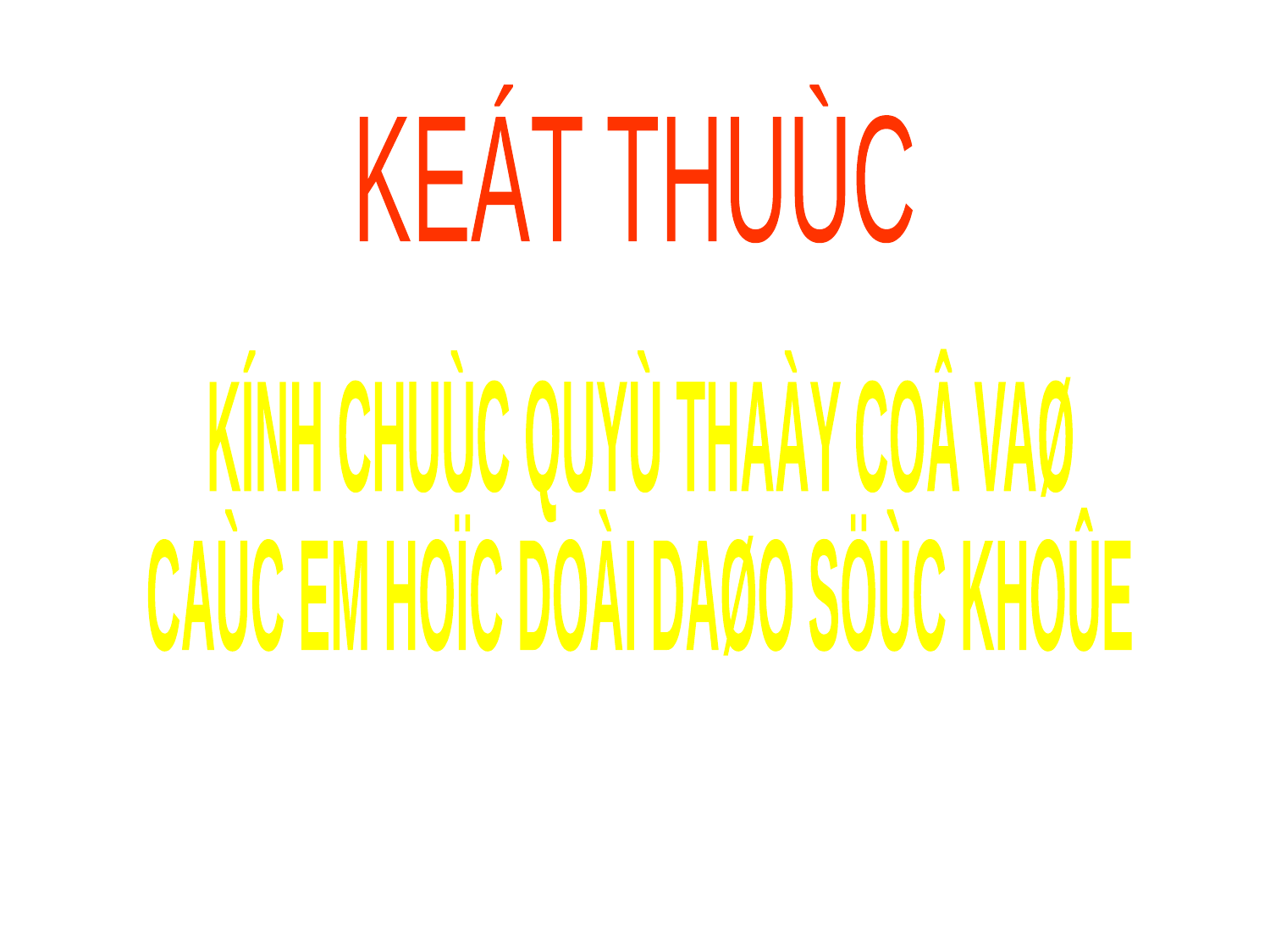

KEÁT THUÙC
KÍNH CHUÙC QUYÙ THAÀY COÂ VAØ
CAÙC EM HOÏC DOÀI DAØO SÖÙC KHOÛE